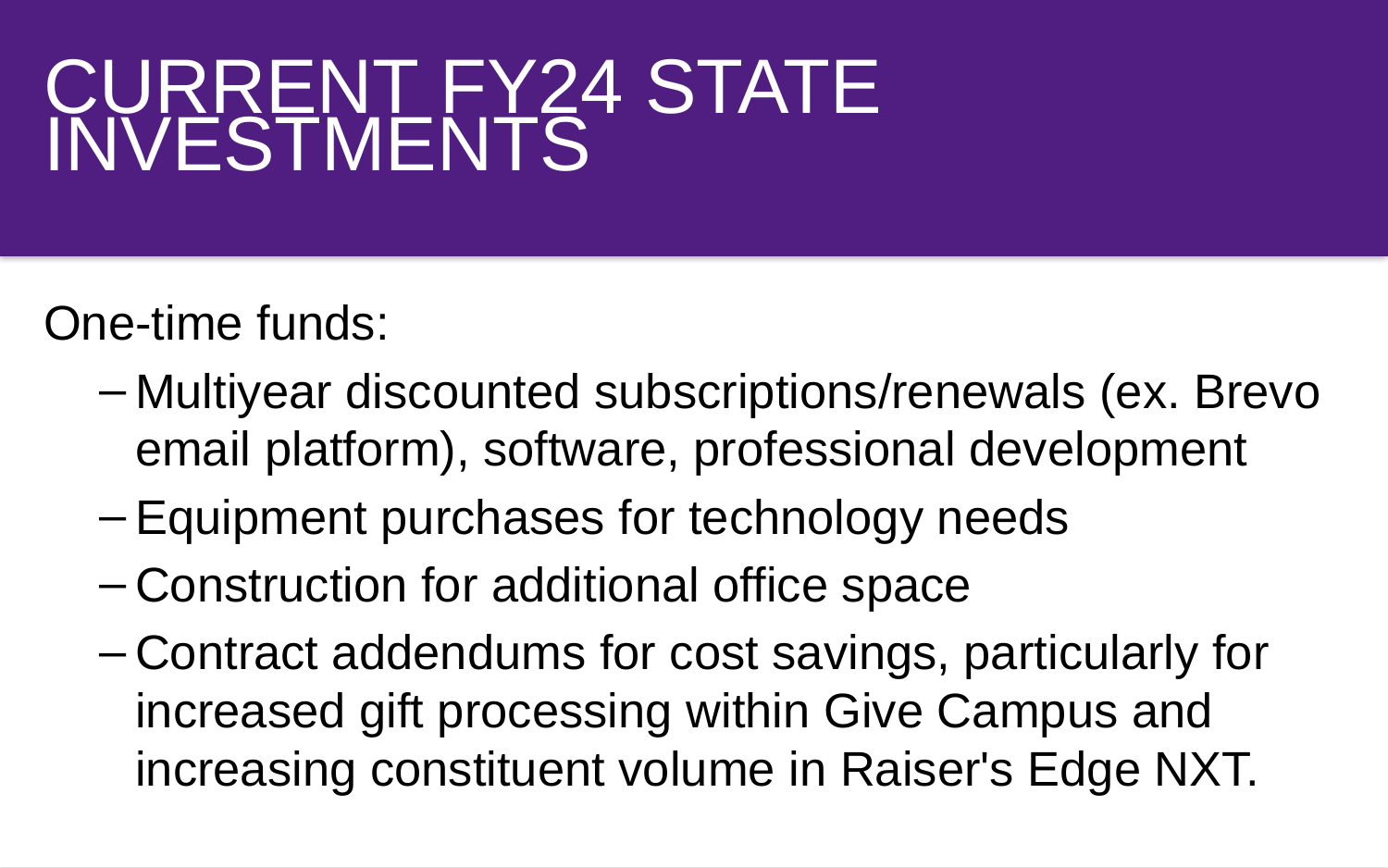

Current FY24 State Investments
One-time funds:
Multiyear discounted subscriptions/renewals (ex. Brevo email platform), software, professional development
Equipment purchases for technology needs
Construction for additional office space
Contract addendums for cost savings, particularly for increased gift processing within Give Campus and increasing constituent volume in Raiser's Edge NXT.